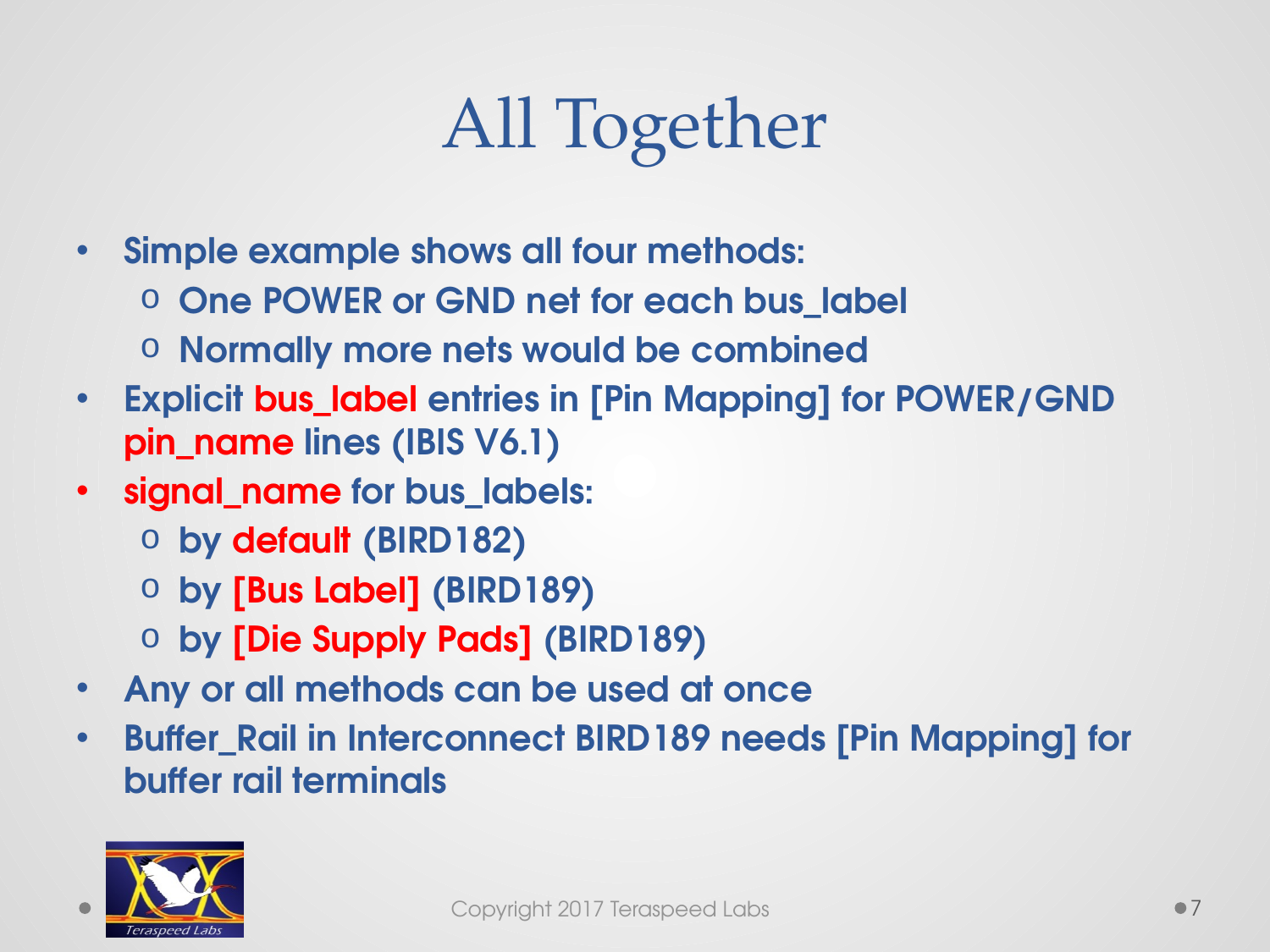

# All Together
Simple example shows all four methods:
One POWER or GND net for each bus_label
Normally more nets would be combined
Explicit bus_label entries in [Pin Mapping] for POWER/GND pin_name lines (IBIS V6.1)
signal_name for bus_labels:
by default (BIRD182)
by [Bus Label] (BIRD189)
by [Die Supply Pads] (BIRD189)
Any or all methods can be used at once
Buffer_Rail in Interconnect BIRD189 needs [Pin Mapping] for buffer rail terminals

7
Copyright 2017 Teraspeed Labs